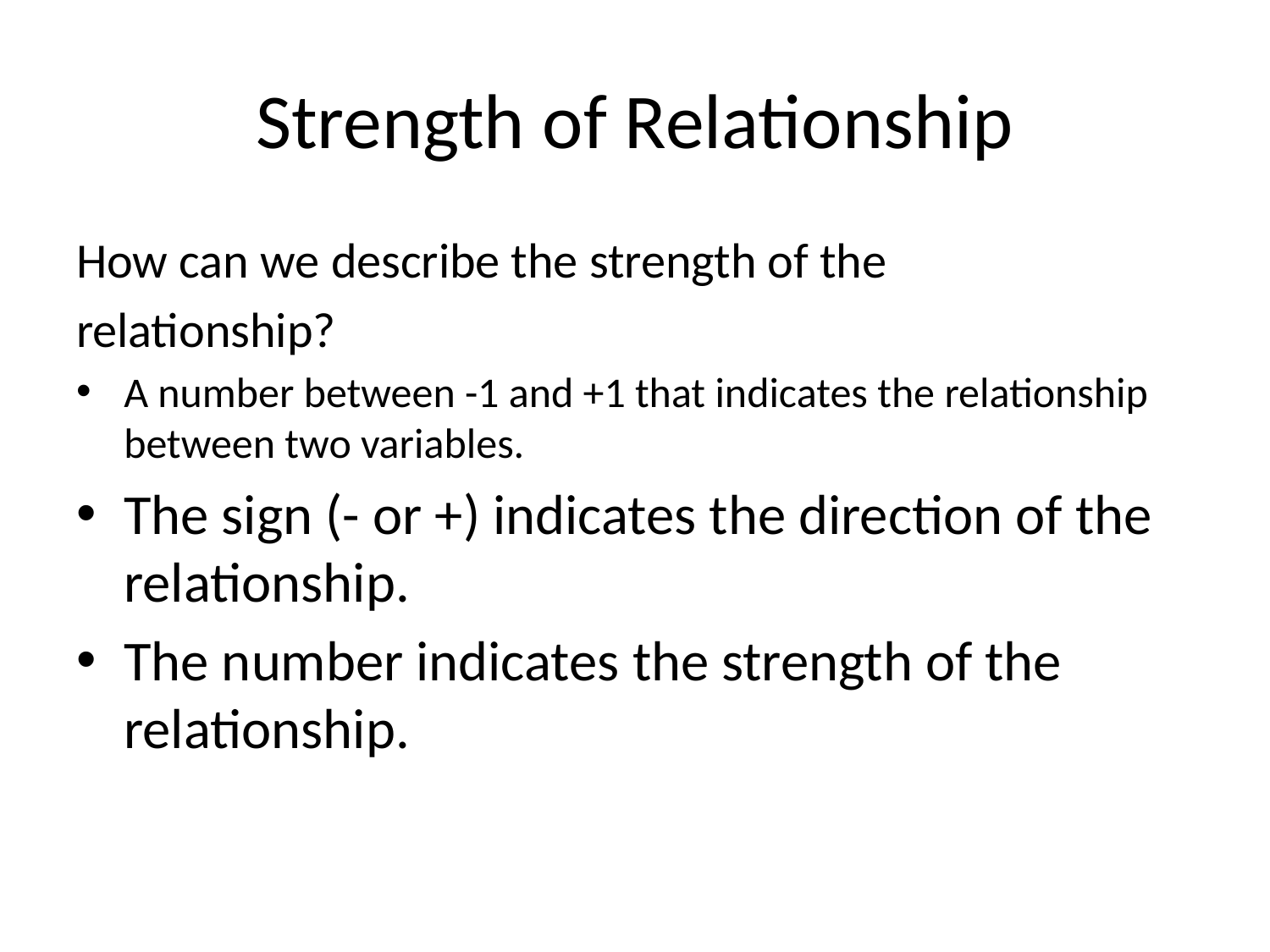

# Strength of Relationship
How can we describe the strength of the
relationship?
A number between -1 and +1 that indicates the relationship between two variables.
The sign (- or +) indicates the direction of the relationship.
The number indicates the strength of the relationship.